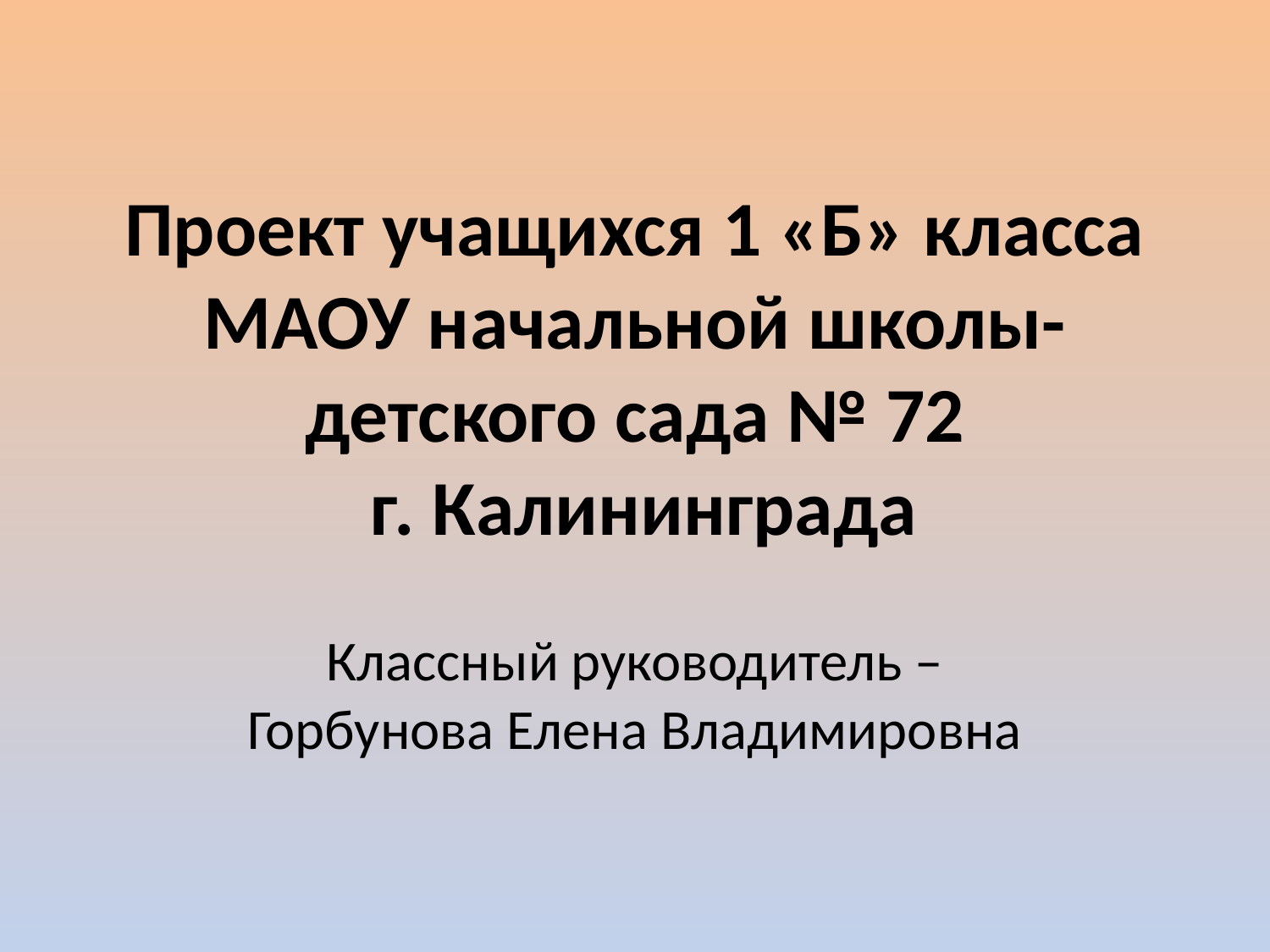

# Проект учащихся 1 «Б» класса МАОУ начальной школы- детского сада № 72 г. Калининграда

Классный руководитель – Горбунова Елена Владимировна